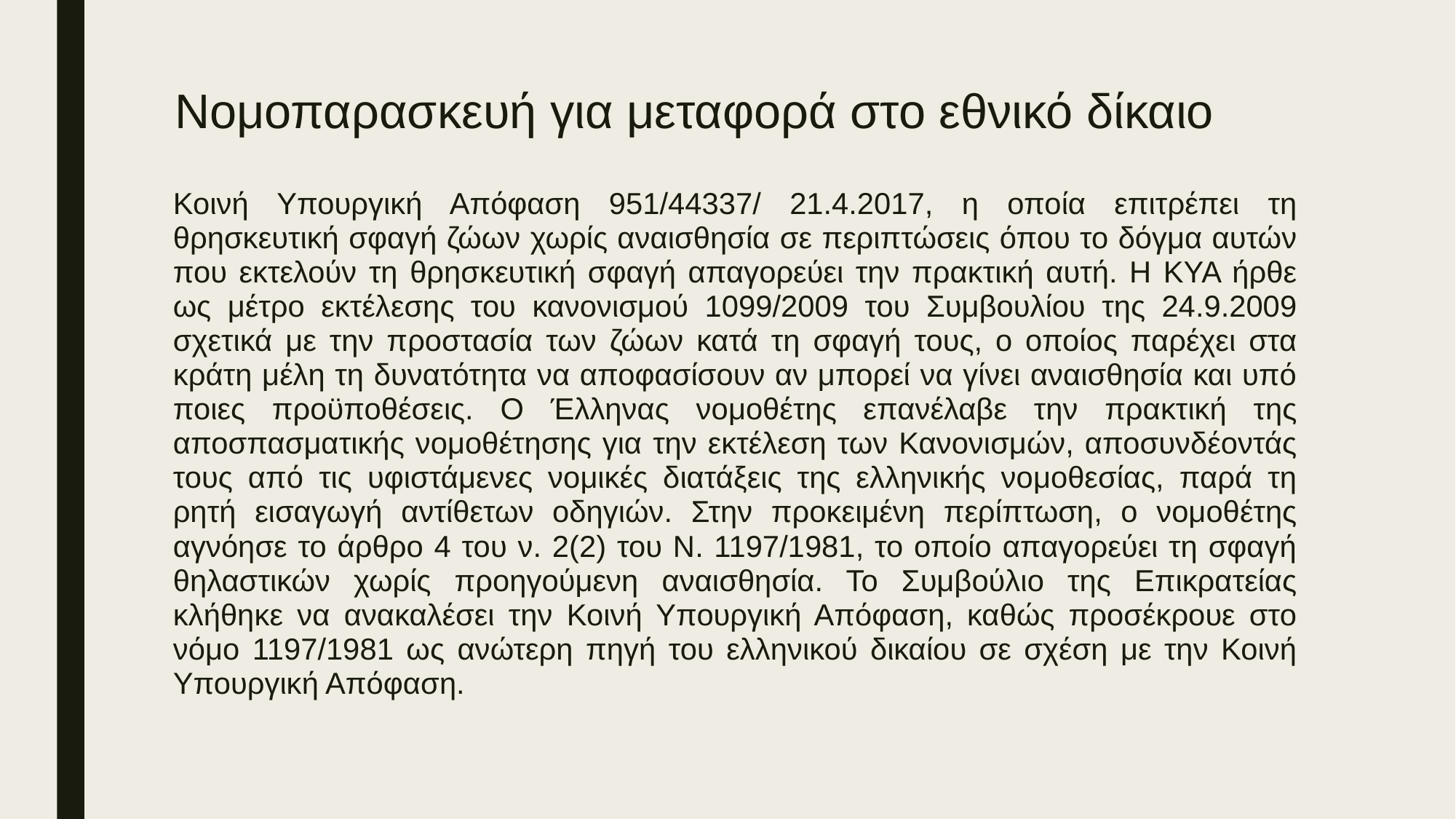

# Νομοπαρασκευή για μεταφορά στο εθνικό δίκαιο
Κοινή Υπουργική Απόφαση 951/44337/ 21.4.2017, η οποία επιτρέπει τη θρησκευτική σφαγή ζώων χωρίς αναισθησία σε περιπτώσεις όπου το δόγμα αυτών που εκτελούν τη θρησκευτική σφαγή απαγορεύει την πρακτική αυτή. Η ΚΥΑ ήρθε ως μέτρο εκτέλεσης του κανονισμού 1099/2009 του Συμβουλίου της 24.9.2009 σχετικά με την προστασία των ζώων κατά τη σφαγή τους, ο οποίος παρέχει στα κράτη μέλη τη δυνατότητα να αποφασίσουν αν μπορεί να γίνει αναισθησία και υπό ποιες προϋποθέσεις. Ο Έλληνας νομοθέτης επανέλαβε την πρακτική της αποσπασματικής νομοθέτησης για την εκτέλεση των Κανονισμών, αποσυνδέοντάς τους από τις υφιστάμενες νομικές διατάξεις της ελληνικής νομοθεσίας, παρά τη ρητή εισαγωγή αντίθετων οδηγιών. Στην προκειμένη περίπτωση, ο νομοθέτης αγνόησε το άρθρο 4 του ν. 2(2) του Ν. 1197/1981, το οποίο απαγορεύει τη σφαγή θηλαστικών χωρίς προηγούμενη αναισθησία. Το Συμβούλιο της Επικρατείας κλήθηκε να ανακαλέσει την Κοινή Υπουργική Απόφαση, καθώς προσέκρουε στο νόμο 1197/1981 ως ανώτερη πηγή του ελληνικού δικαίου σε σχέση με την Κοινή Υπουργική Απόφαση.